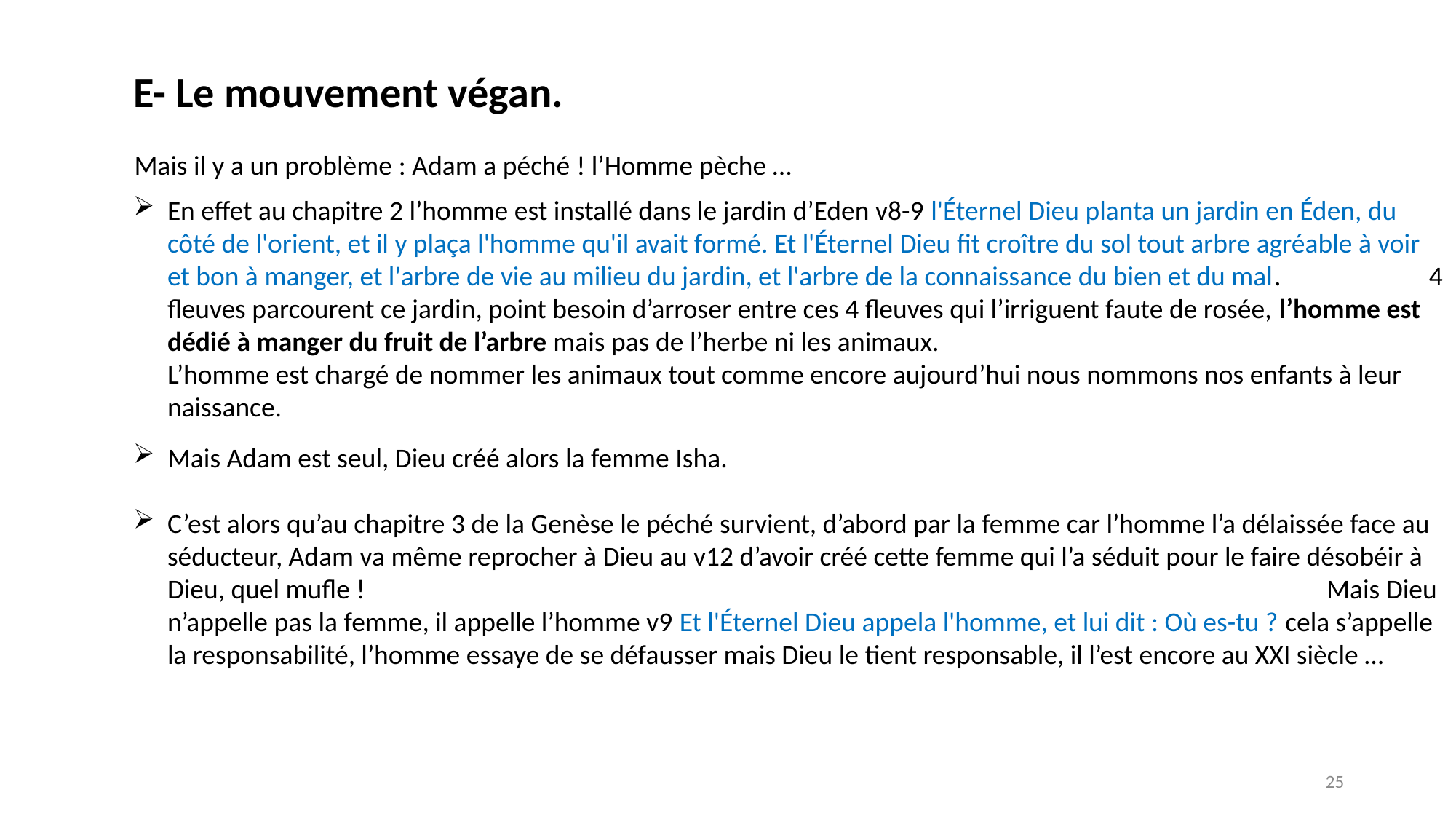

E- Le mouvement végan.
Mais il y a un problème : Adam a péché ! l’Homme pèche …
En effet au chapitre 2 l’homme est installé dans le jardin d’Eden v8-9 l'Éternel Dieu planta un jardin en Éden, du côté de l'orient, et il y plaça l'homme qu'il avait formé. Et l'Éternel Dieu fit croître du sol tout arbre agréable à voir et bon à manger, et l'arbre de vie au milieu du jardin, et l'arbre de la connaissance du bien et du mal.                        4 fleuves parcourent ce jardin, point besoin d’arroser entre ces 4 fleuves qui l’irriguent faute de rosée, l’homme est dédié à manger du fruit de l’arbre mais pas de l’herbe ni les animaux. 				  L’homme est chargé de nommer les animaux tout comme encore aujourd’hui nous nommons nos enfants à leur naissance.
Mais Adam est seul, Dieu créé alors la femme Isha.

C’est alors qu’au chapitre 3 de la Genèse le péché survient, d’abord par la femme car l’homme l’a délaissée face au séducteur, Adam va même reprocher à Dieu au v12 d’avoir créé cette femme qui l’a séduit pour le faire désobéir à Dieu, quel mufle ! 									           Mais Dieu n’appelle pas la femme, il appelle l’homme v9 Et l'Éternel Dieu appela l'homme, et lui dit : Où es-tu ? cela s’appelle la responsabilité, l’homme essaye de se défausser mais Dieu le tient responsable, il l’est encore au XXI siècle …
25